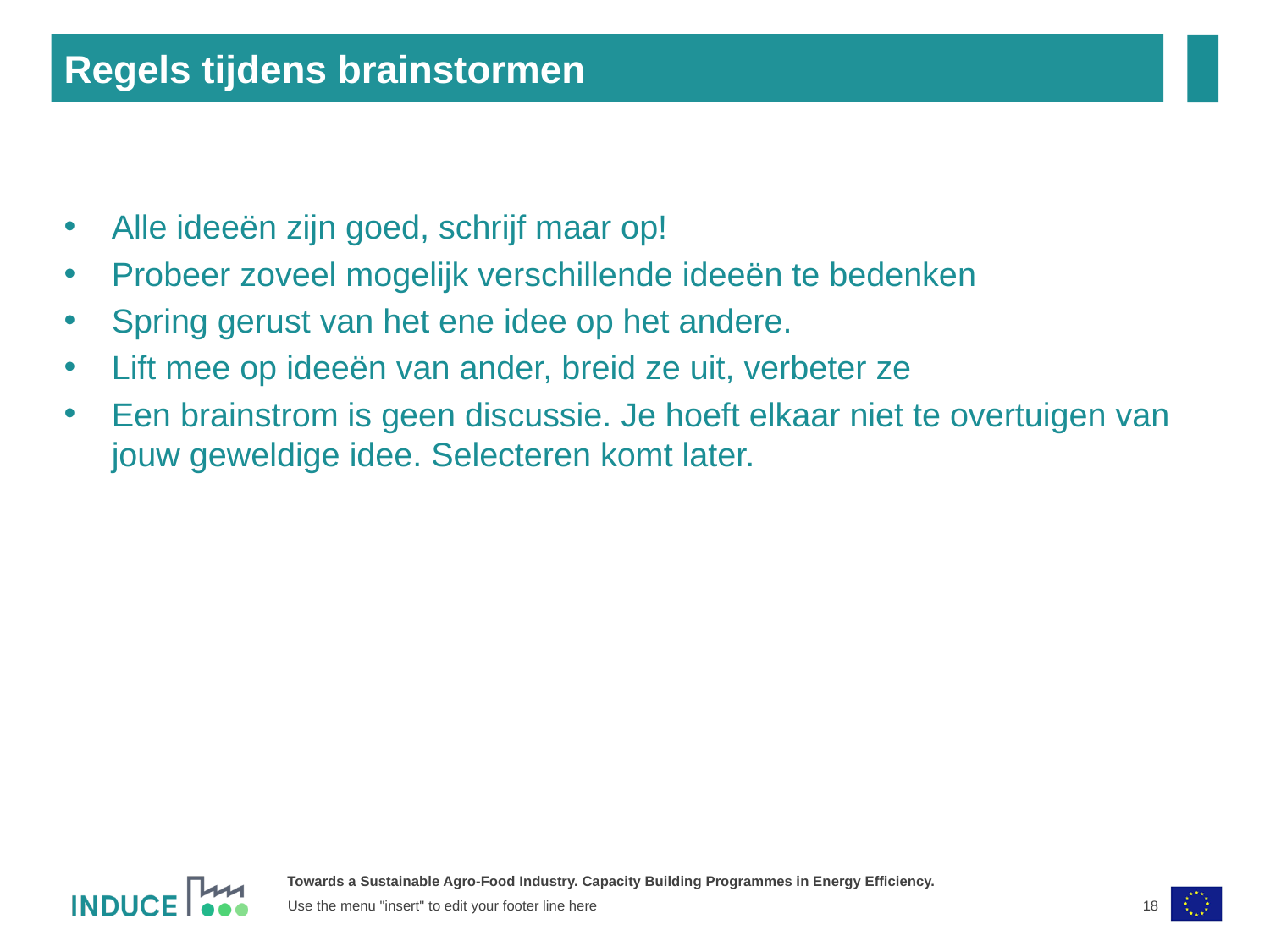

Regels tijdens brainstormen

Alle ideeën zijn goed, schrijf maar op!
Probeer zoveel mogelijk verschillende ideeën te bedenken
Spring gerust van het ene idee op het andere.
Lift mee op ideeën van ander, breid ze uit, verbeter ze
Een brainstrom is geen discussie. Je hoeft elkaar niet te overtuigen van jouw geweldige idee. Selecteren komt later.

18
Use the menu "insert" to edit your footer line here